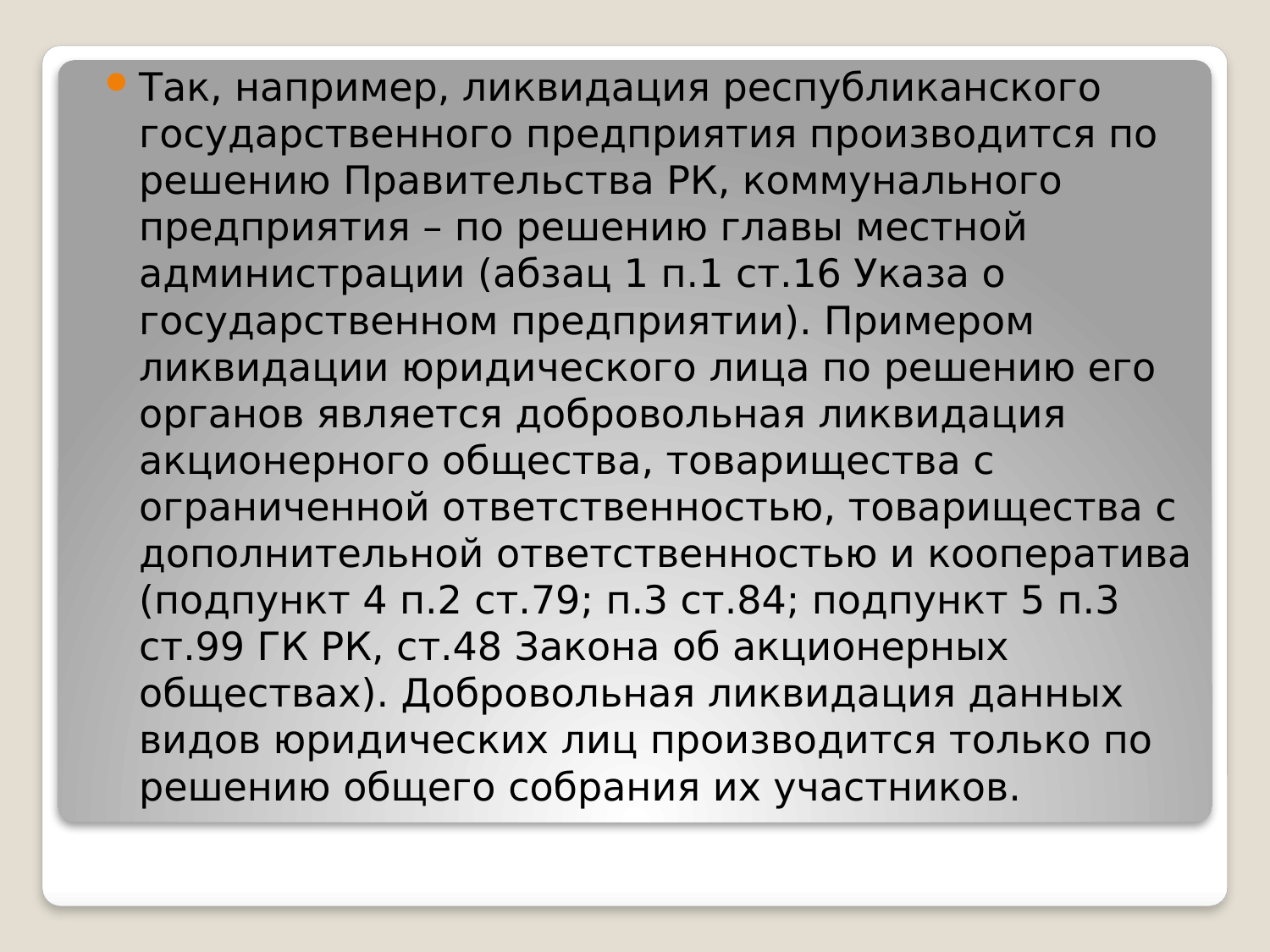

Так, например, ликвидация республиканского государственного предприятия производится по решению Правительства РК, коммунального предприятия – по решению главы местной администрации (абзац 1 п.1 ст.16 Указа о государственном предприятии). Примером ликвидации юридического лица по решению его органов является добровольная ликвидация акционерного общества, товарищества с ограниченной ответственностью, товарищества с дополнительной ответственностью и кооператива (подпункт 4 п.2 ст.79; п.3 ст.84; подпункт 5 п.3 ст.99 ГК РК, ст.48 Закона об акционерных обществах). Добровольная ликвидация данных видов юридических лиц производится только по решению общего собрания их участников.